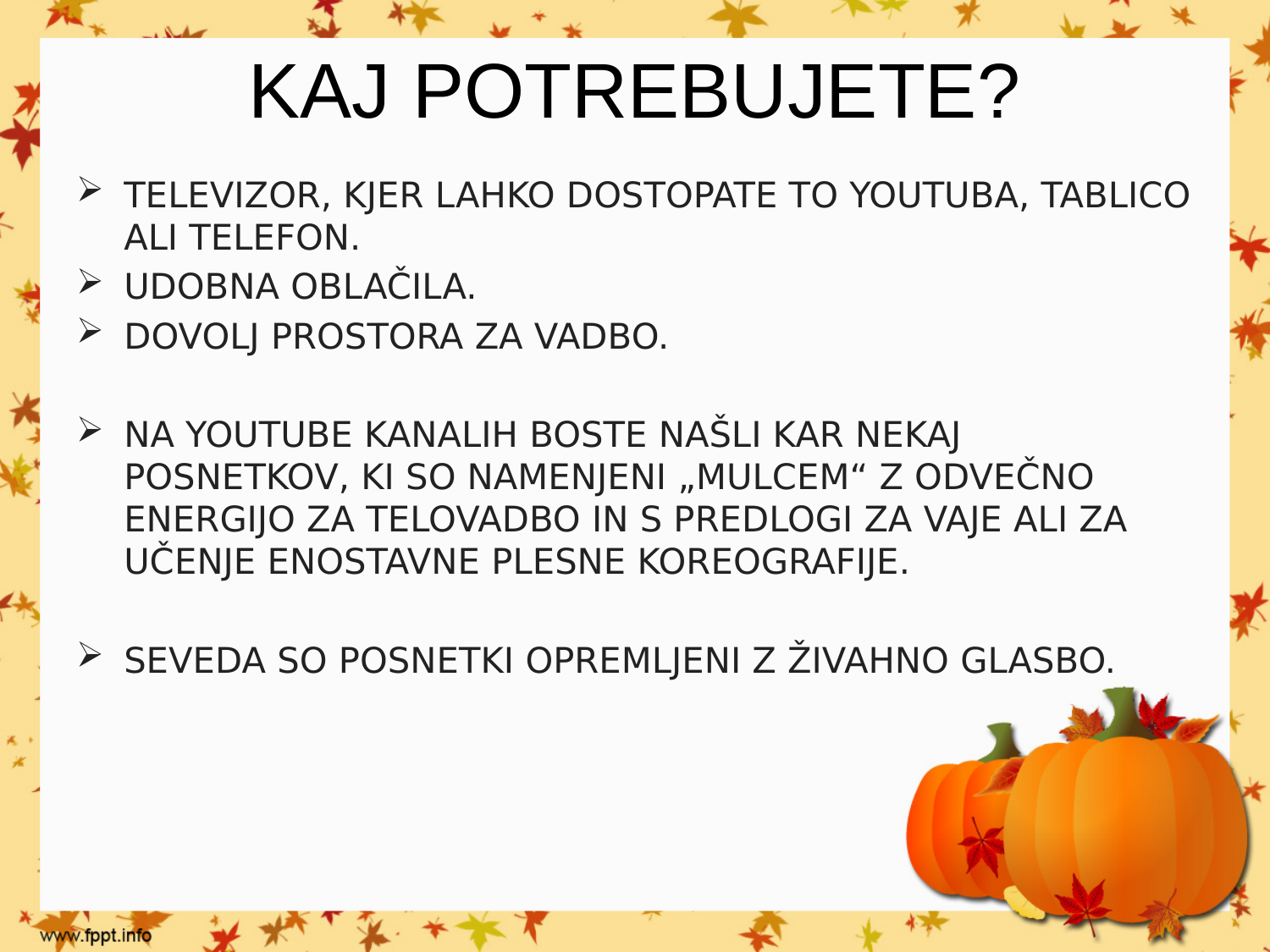

# KAJ POTREBUJETE?
TELEVIZOR, KJER LAHKO DOSTOPATE TO YOUTUBA, TABLICO ALI TELEFON.
UDOBNA OBLAČILA.
DOVOLJ PROSTORA ZA VADBO.

NA YOUTUBE KANALIH BOSTE NAŠLI KAR NEKAJ POSNETKOV, KI SO NAMENJENI „MULCEM“ Z ODVEČNO ENERGIJO ZA TELOVADBO IN S PREDLOGI ZA VAJE ALI ZA UČENJE ENOSTAVNE PLESNE KOREOGRAFIJE.

SEVEDA SO POSNETKI OPREMLJENI Z ŽIVAHNO GLASBO.